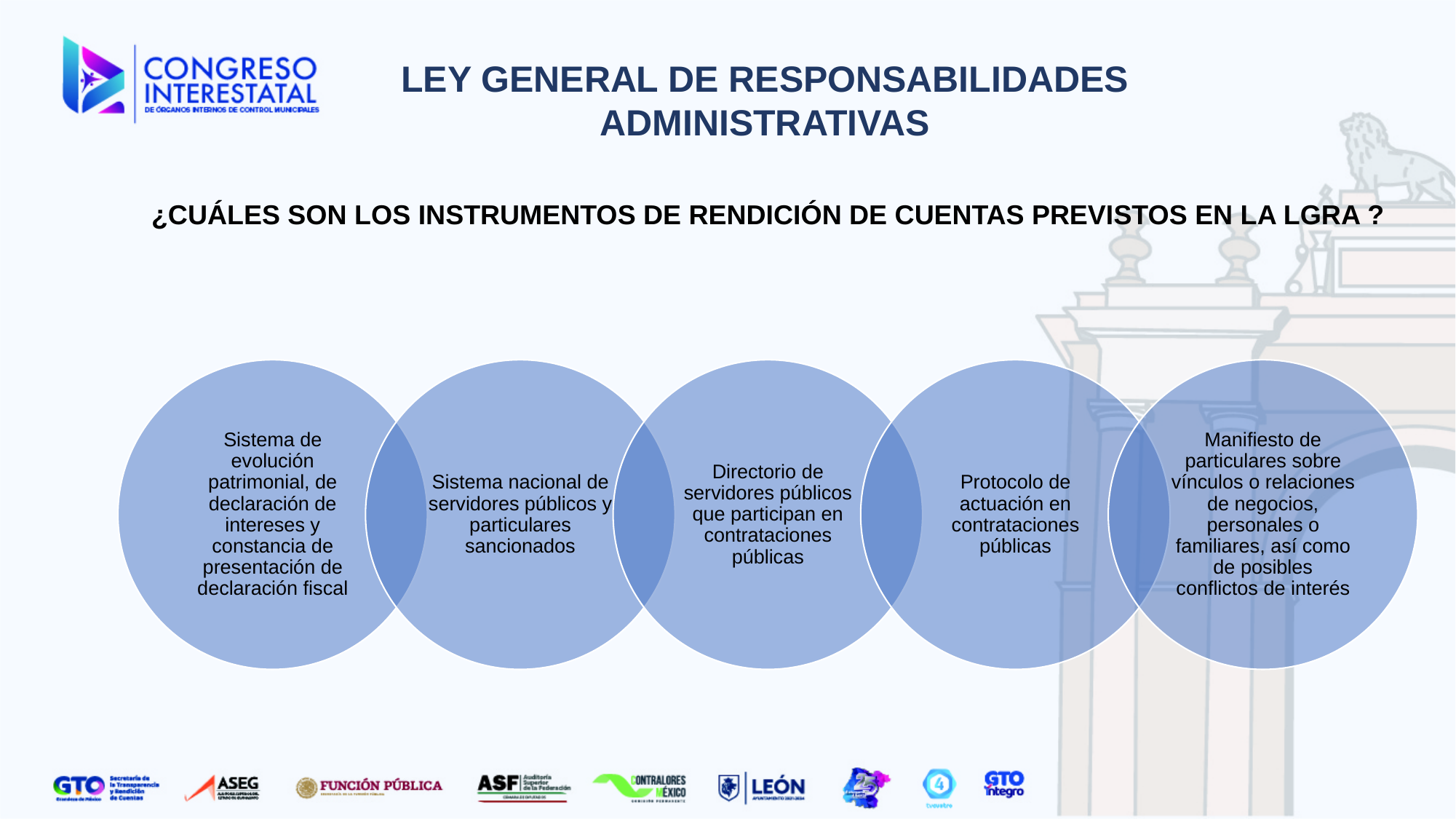

LEY GENERAL DE RESPONSABILIDADES ADMINISTRATIVAS
¿CUÁLES SON LOS INSTRUMENTOS DE RENDICIÓN DE CUENTAS PREVISTOS EN LA LGRA ?
Sistema de evolución patrimonial, de declaración de intereses y constancia de presentación de declaración fiscal
Sistema nacional de servidores públicos y particulares sancionados
Directorio de servidores públicos que participan en contrataciones públicas
Protocolo de actuación en contrataciones públicas
Manifiesto de particulares sobre vínculos o relaciones de negocios, personales o familiares, así como de posibles conflictos de interés
8